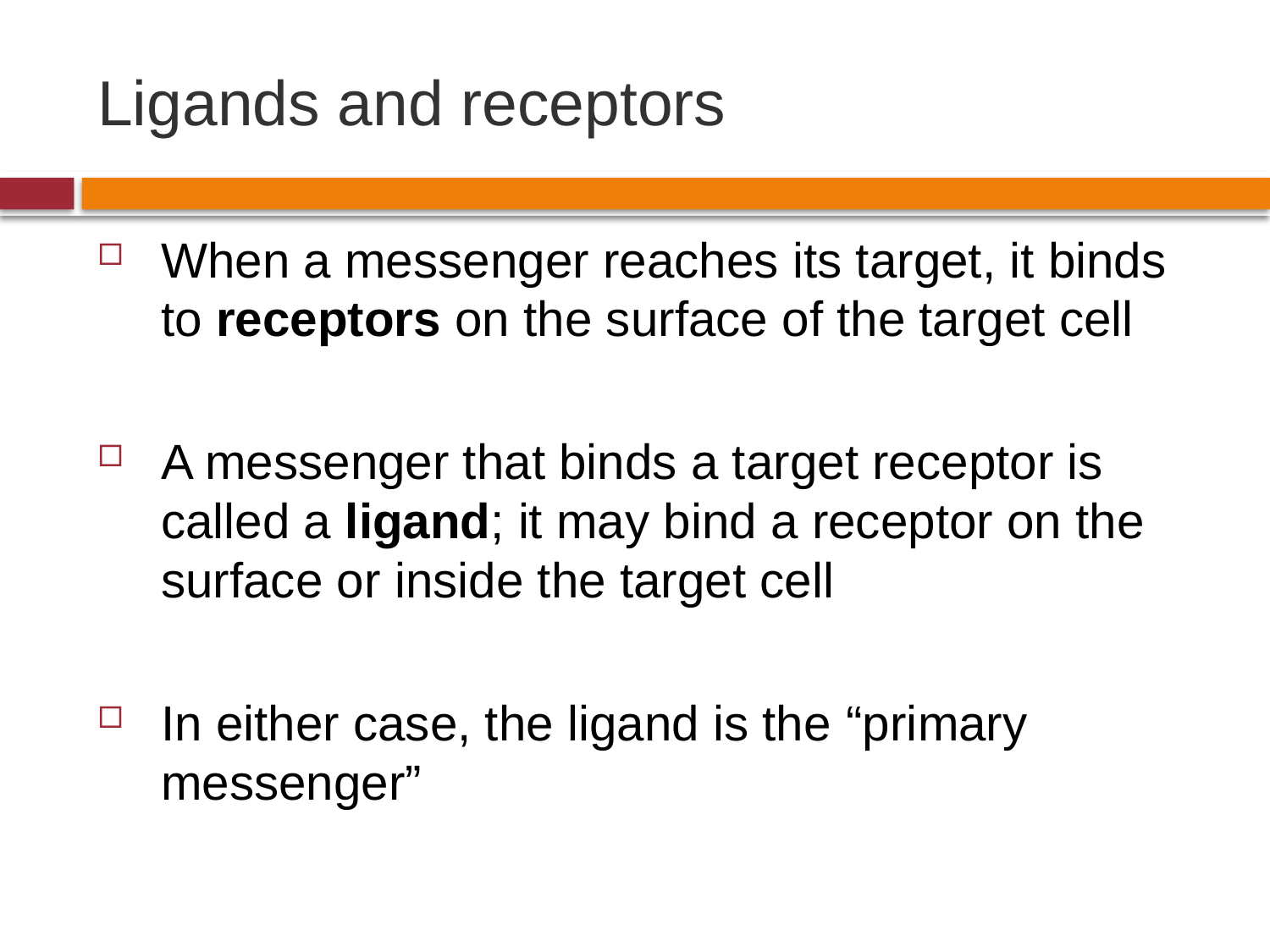

# Ligands and receptors
When a messenger reaches its target, it binds to receptors on the surface of the target cell

A messenger that binds a target receptor is called a ligand; it may bind a receptor on the surface or inside the target cell

In either case, the ligand is the “primary messenger”